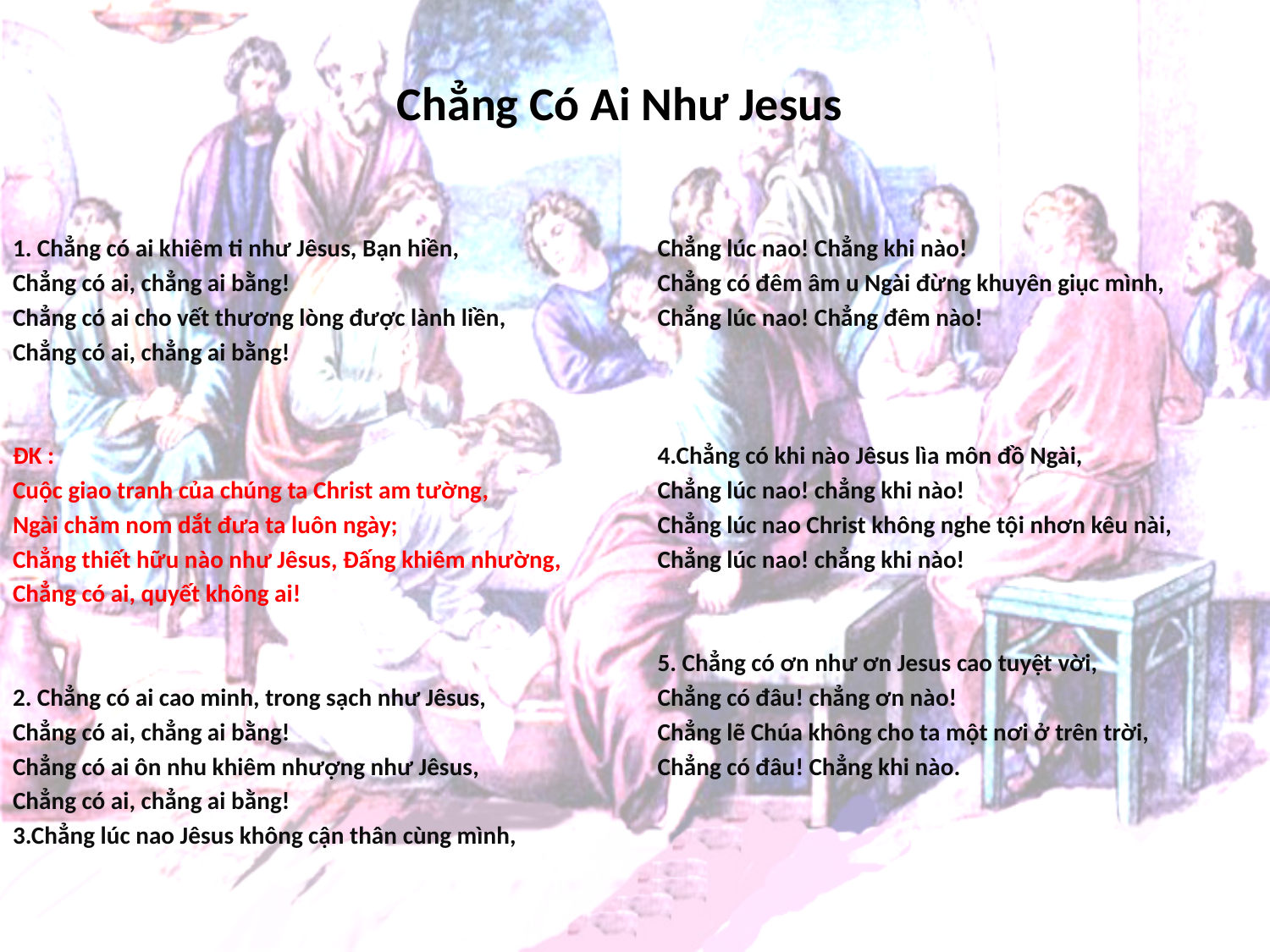

# Chẳng Có Ai Như Jesus
1. Chẳng có ai khiêm ti như Jêsus, Bạn hiền,
Chẳng có ai, chẳng ai bằng!
Chẳng có ai cho vết thương lòng được lành liền,
Chẳng có ai, chẳng ai bằng!

ĐK :
Cuộc giao tranh của chúng ta Christ am tường,
Ngài chăm nom dắt đưa ta luôn ngày;
Chẳng thiết hữu nào như Jêsus, Đấng khiêm nhường,
Chẳng có ai, quyết không ai!

2. Chẳng có ai cao minh, trong sạch như Jêsus,
Chẳng có ai, chẳng ai bằng!
Chẳng có ai ôn nhu khiêm nhượng như Jêsus,
Chẳng có ai, chẳng ai bằng!
3.Chẳng lúc nao Jêsus không cận thân cùng mình,
Chẳng lúc nao! Chẳng khi nào!
Chẳng có đêm âm u Ngài đừng khuyên giục mình,
Chẳng lúc nao! Chẳng đêm nào!

4.Chẳng có khi nào Jêsus lìa môn đồ Ngài,
Chẳng lúc nao! chẳng khi nào!
Chẳng lúc nao Christ không nghe tội nhơn kêu nài,
Chẳng lúc nao! chẳng khi nào!

5. Chẳng có ơn như ơn Jesus cao tuyệt vời,
Chẳng có đâu! chẳng ơn nào!
Chẳng lẽ Chúa không cho ta một nơi ở trên trời,
Chẳng có đâu! Chẳng khi nào.